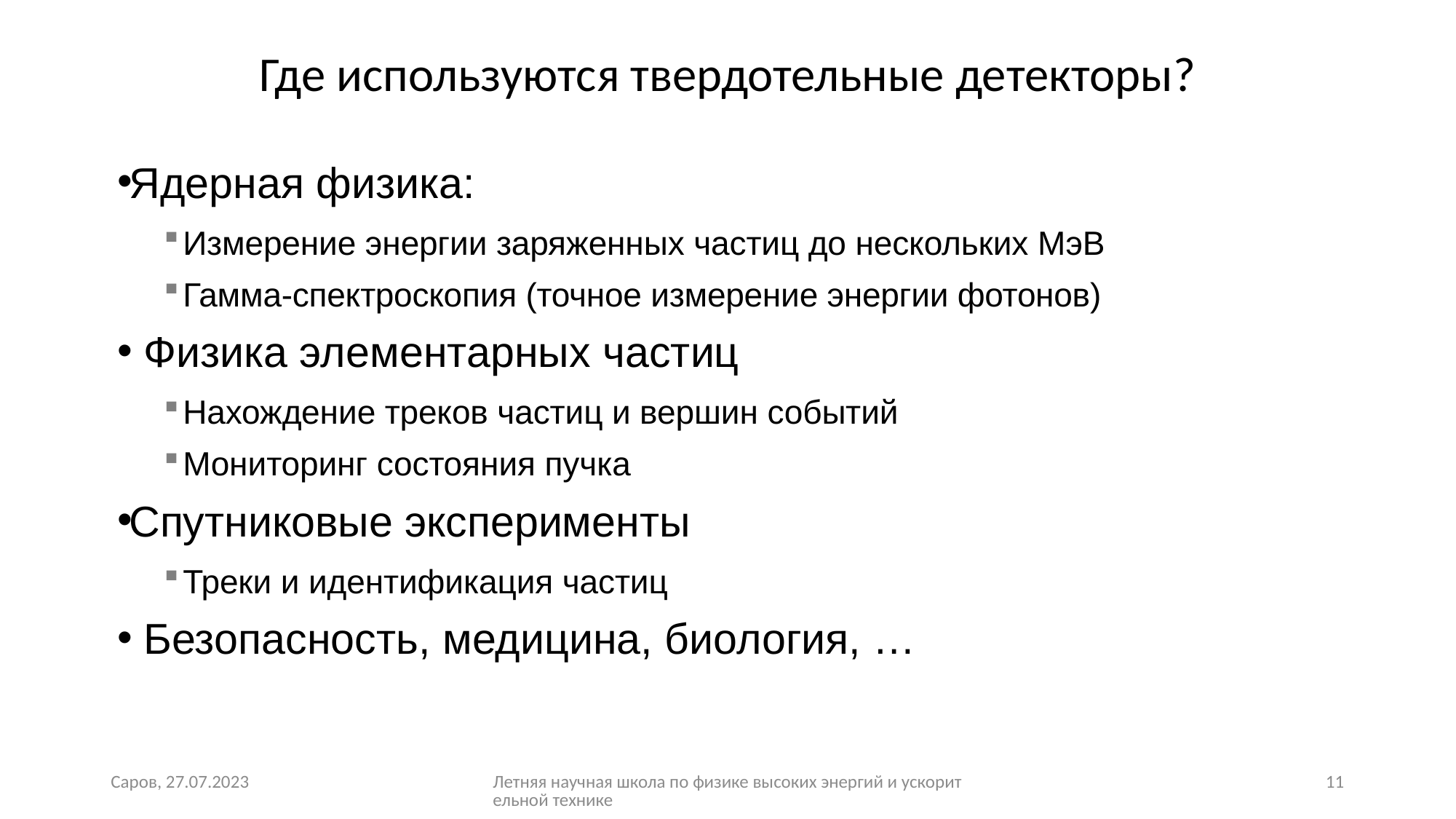

# Где используются твердотельные детекторы?
Ядерная физика:
Измерение энергии заряженных частиц до нескольких МэВ
Гамма-спектроскопия (точное измерение энергии фотонов)
 Физика элементарных частиц
Нахождение треков частиц и вершин событий
Мониторинг состояния пучка
Спутниковые эксперименты
Треки и идентификация частиц
 Безопасность, медицина, биология, …

Саров, 27.07.2023
Летняя научная школа по физике высоких энергий и ускорительной технике
11